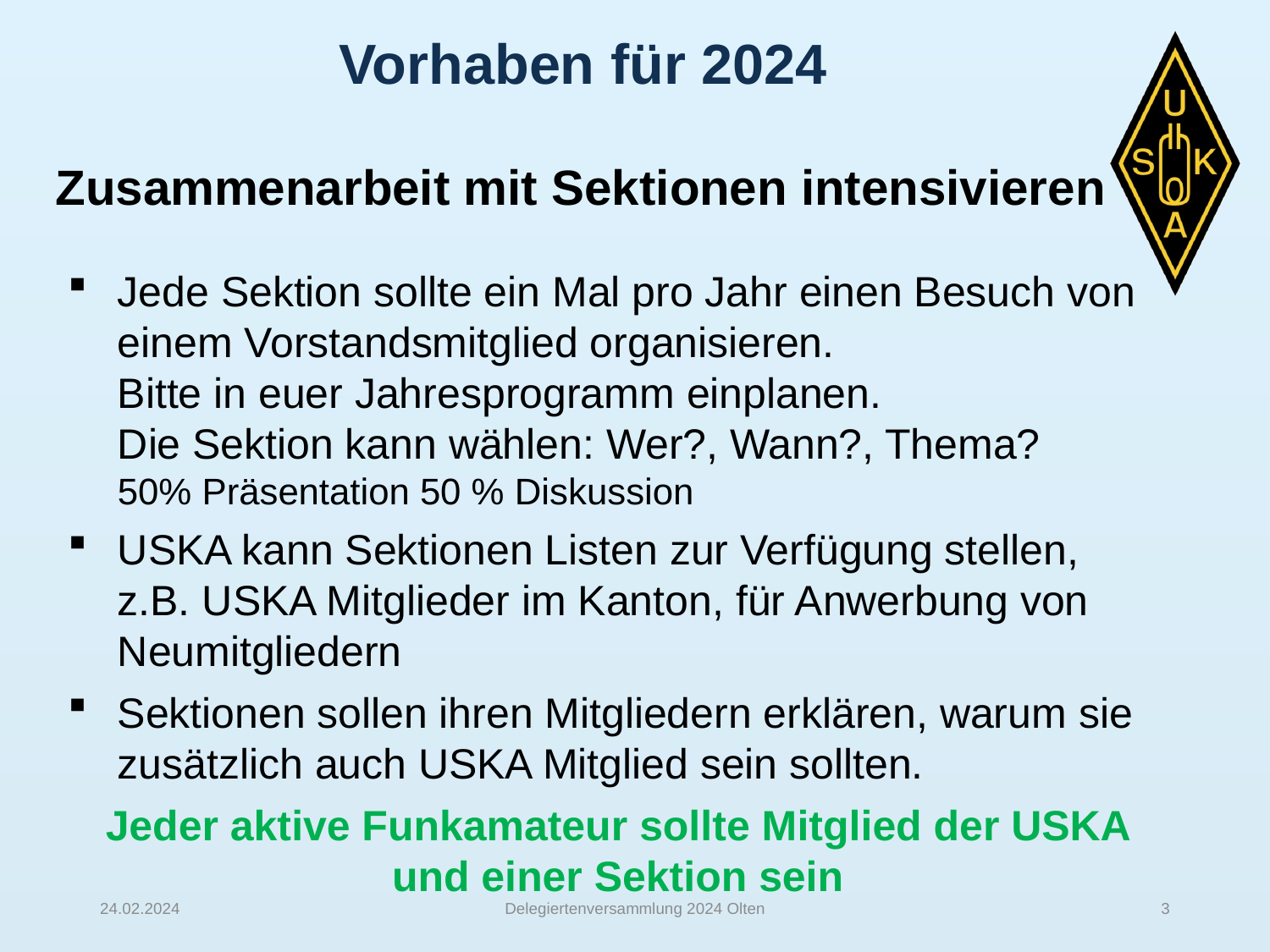

# Vorhaben für 2024
Zusammenarbeit mit Sektionen intensivieren
Jede Sektion sollte ein Mal pro Jahr einen Besuch von einem Vorstandsmitglied organisieren.
Bitte in euer Jahresprogramm einplanen.
Die Sektion kann wählen: Wer?, Wann?, Thema?
50% Präsentation 50 % Diskussion
USKA kann Sektionen Listen zur Verfügung stellen,
z.B. USKA Mitglieder im Kanton, für Anwerbung von Neumitgliedern
Sektionen sollen ihren Mitgliedern erklären, warum sie zusätzlich auch USKA Mitglied sein sollten.

Jeder aktive Funkamateur sollte Mitglied der USKA
und einer Sektion sein
24.02.2024
Delegiertenversammlung 2024 Olten
3